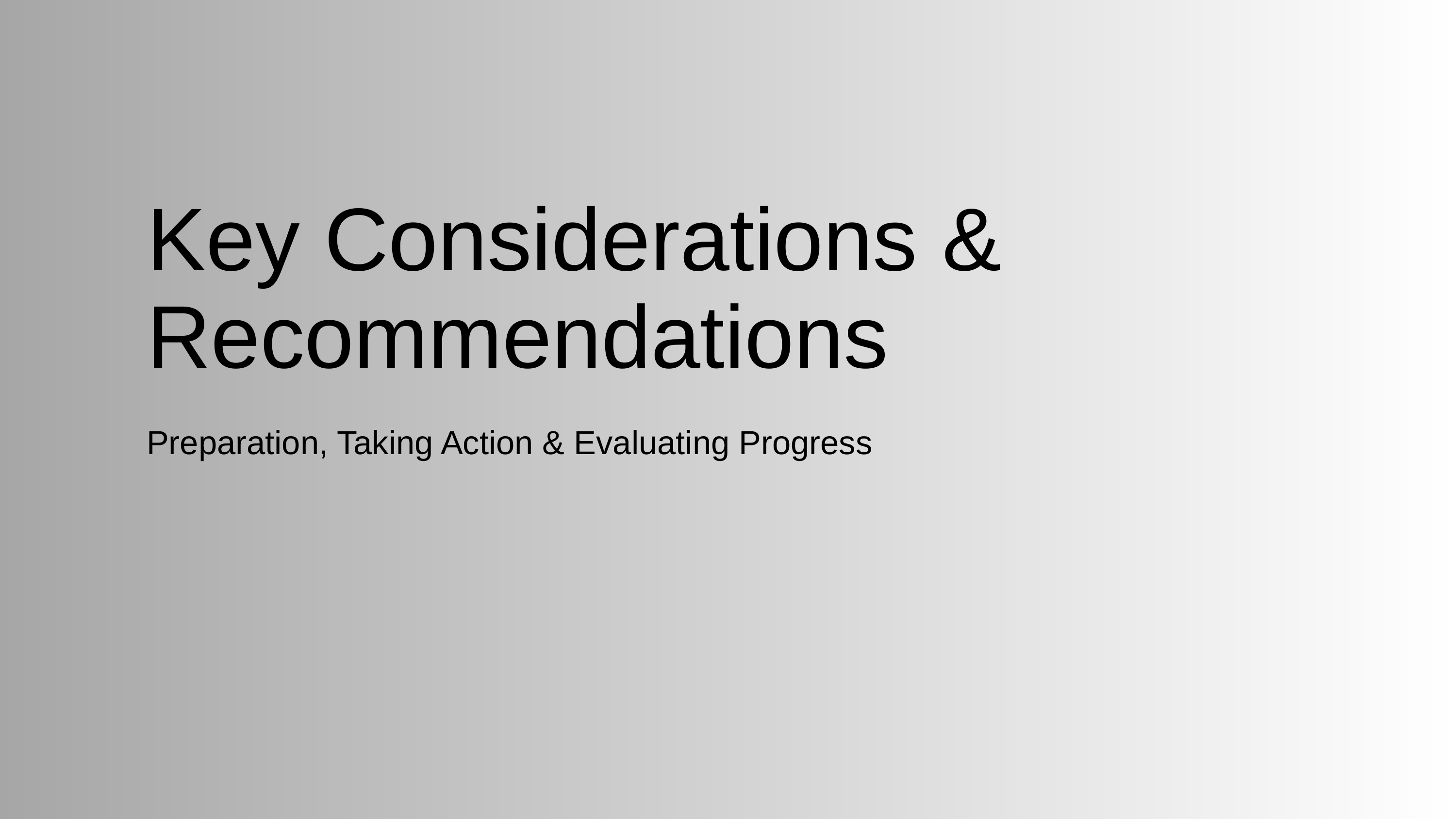

Key Considerations & Recommendations
Preparation, Taking Action & Evaluating Progress